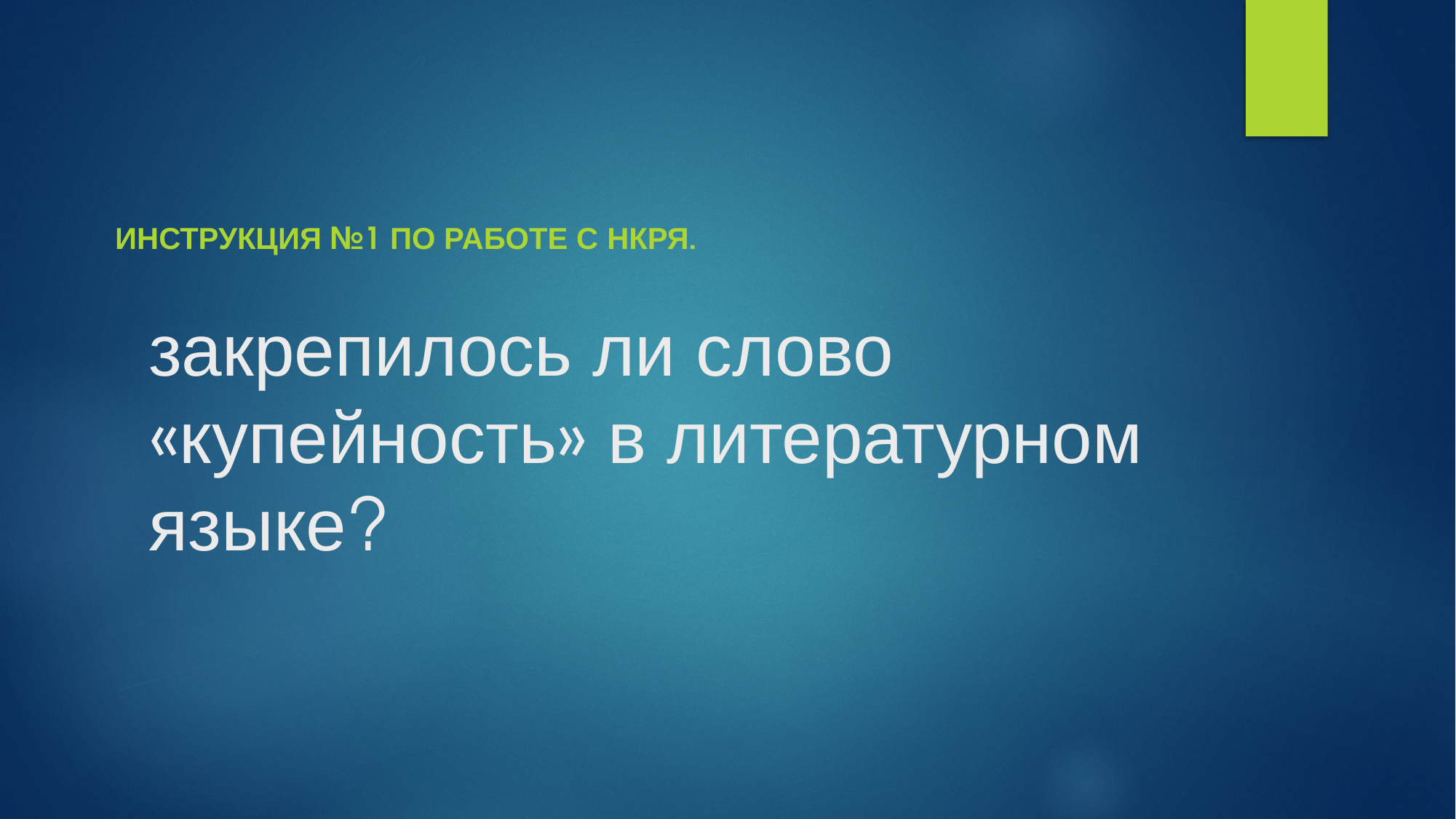

# закрепилось ли слово «купейность» в литературном языке?
Инструкция №1 по работе с НКРЯ.